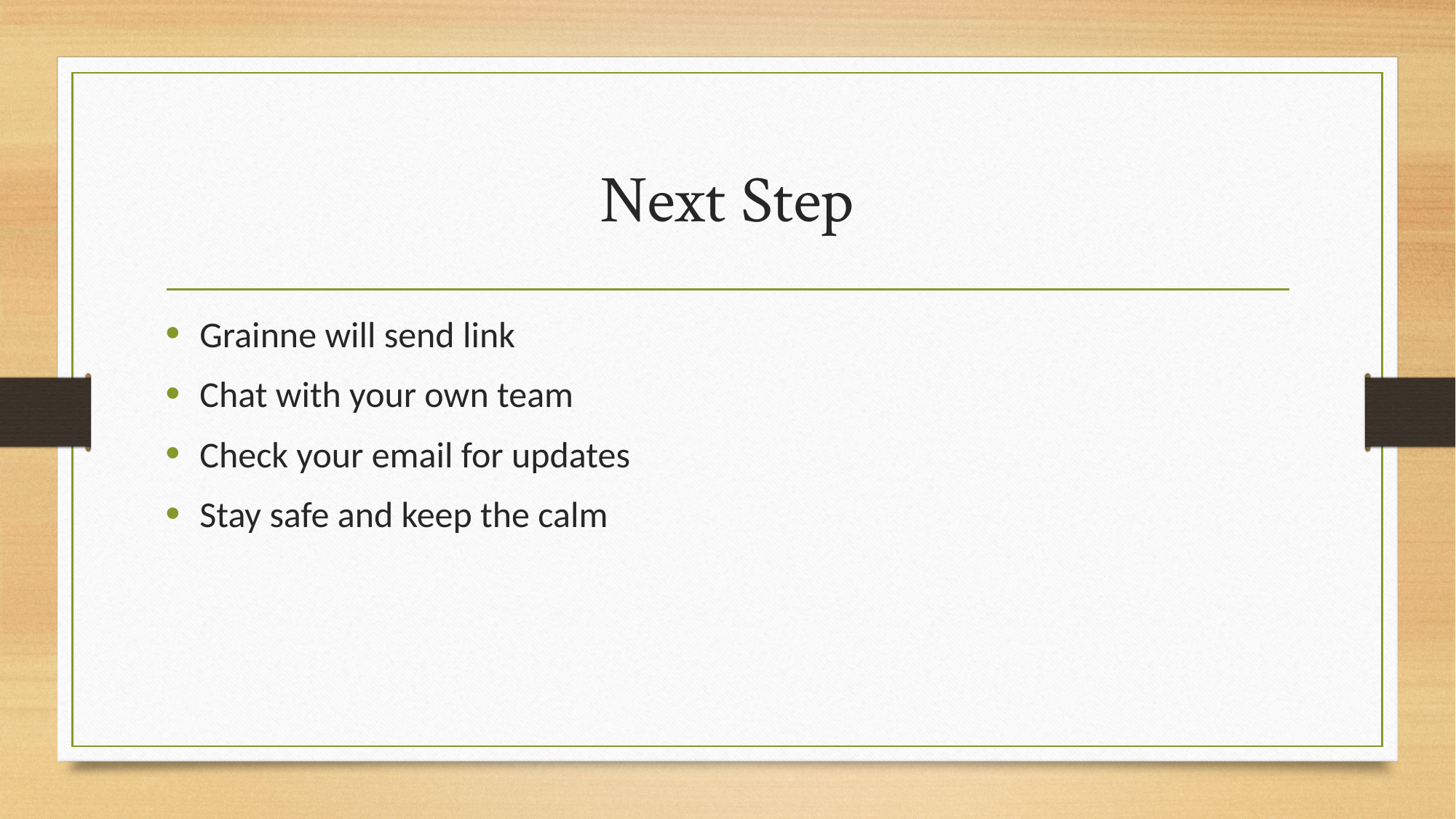

# Next Step
Grainne will send link
Chat with your own team
Check your email for updates
Stay safe and keep the calm